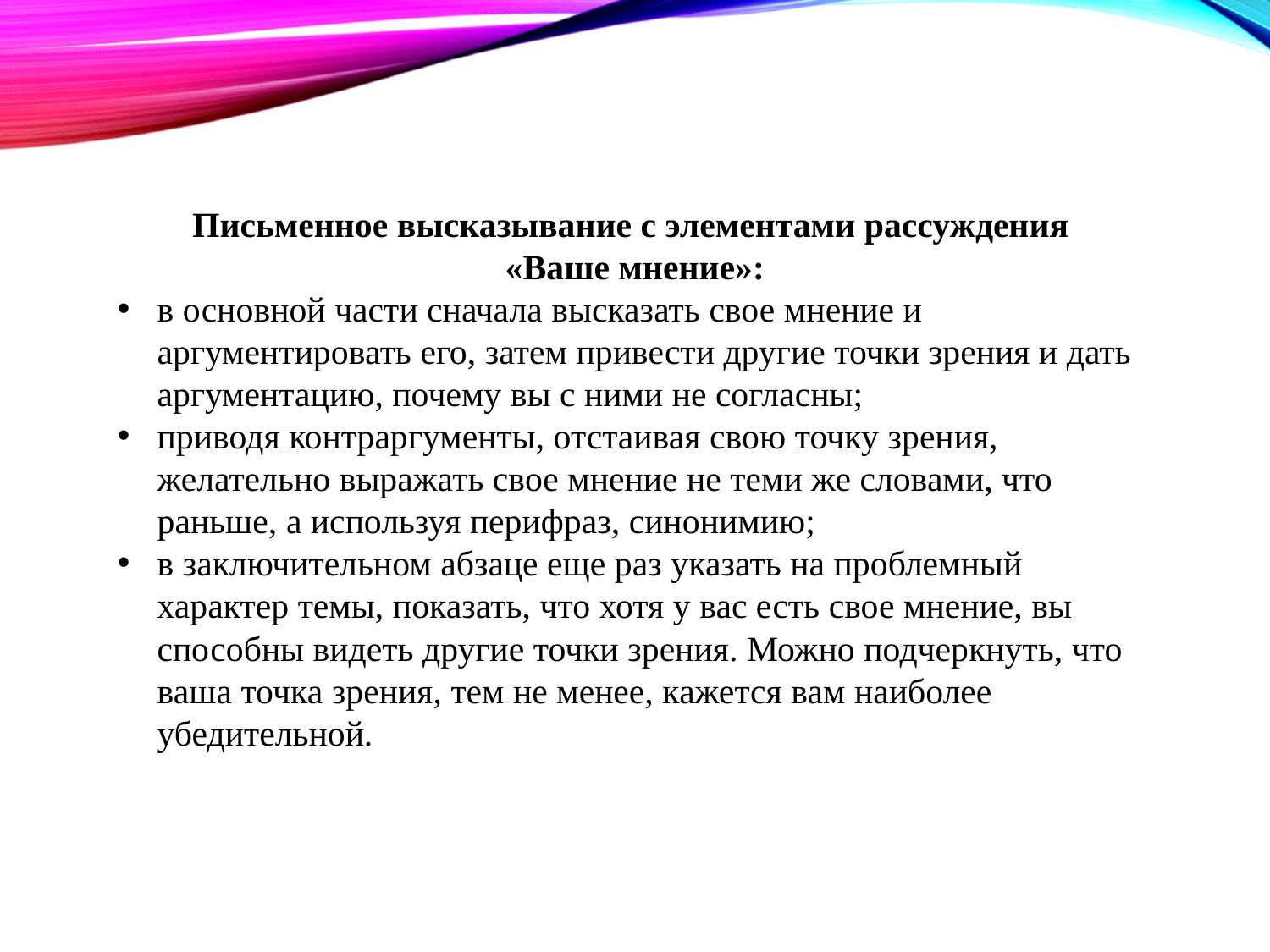

Письменное высказывание с элементами рассуждения
«Ваше мнение»:
в основной части сначала высказать свое мнение и аргументировать его, затем привести другие точки зрения и дать аргументацию, почему вы с ними не согласны;
приводя контраргументы, отстаивая свою точку зрения, желательно выражать свое мнение не теми же словами, что раньше, а используя перифраз, синонимию;
в заключительном абзаце еще раз указать на проблемный характер темы, показать, что хотя у вас есть свое мнение, вы способны видеть другие точки зрения. Можно подчеркнуть, что ваша точка зрения, тем не менее, кажется вам наиболее убедительной.